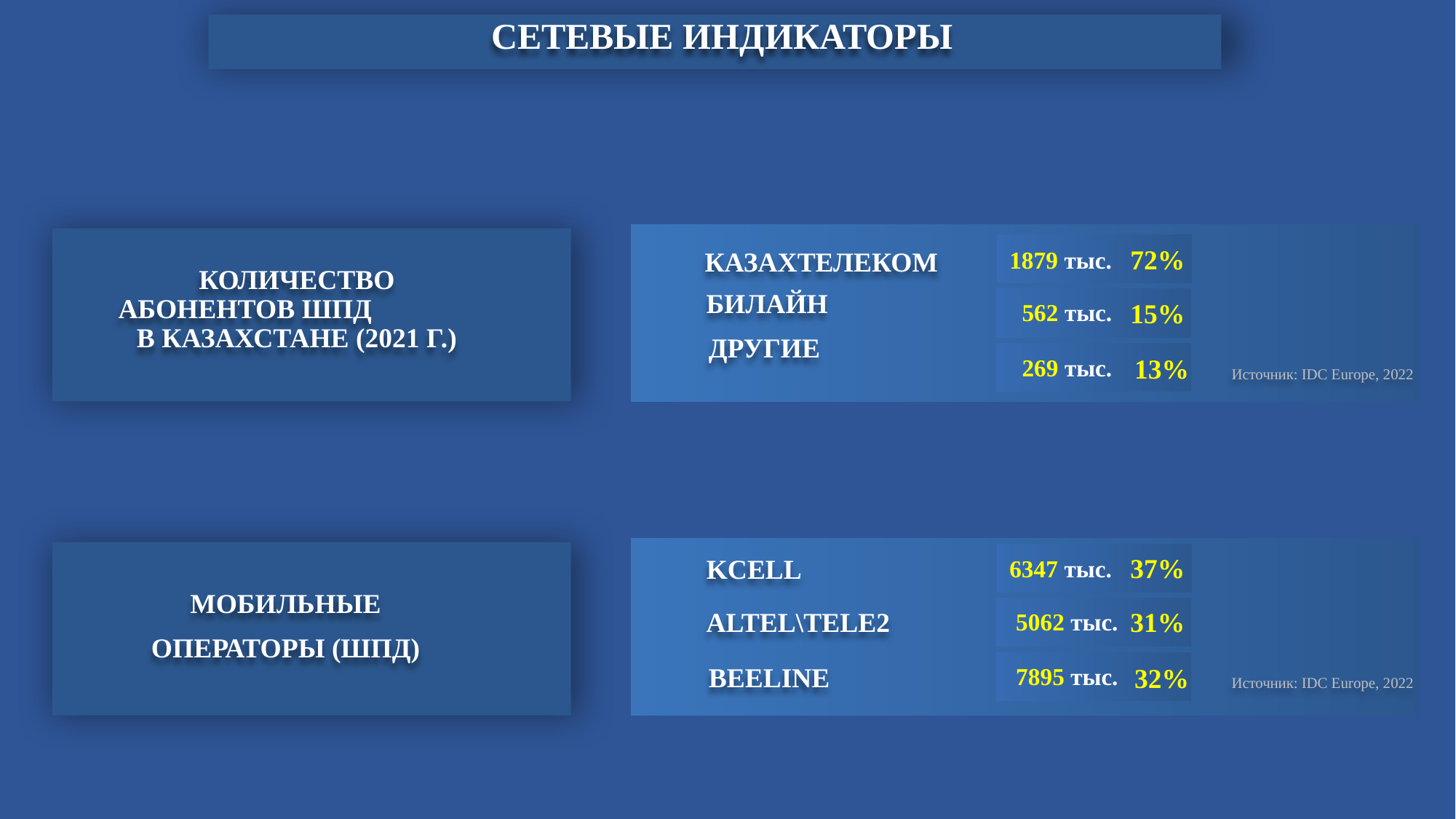

Сетевые Индикаторы

72%
казахтелеком
1879 тыс.
Количество Абонентов шпд                в казахстане (2021 г.)
билайн

15%
562 тыс.
другие

13%
269 тыс.
Источник: IDC Europe, 2022

37%
kcell
6347 тыс.
Мобильные
Операторы (ШПД)

altel\tele2
31%
5062 тыс.

beeline
32%
7895 тыс.
Источник: IDC Europe, 2022